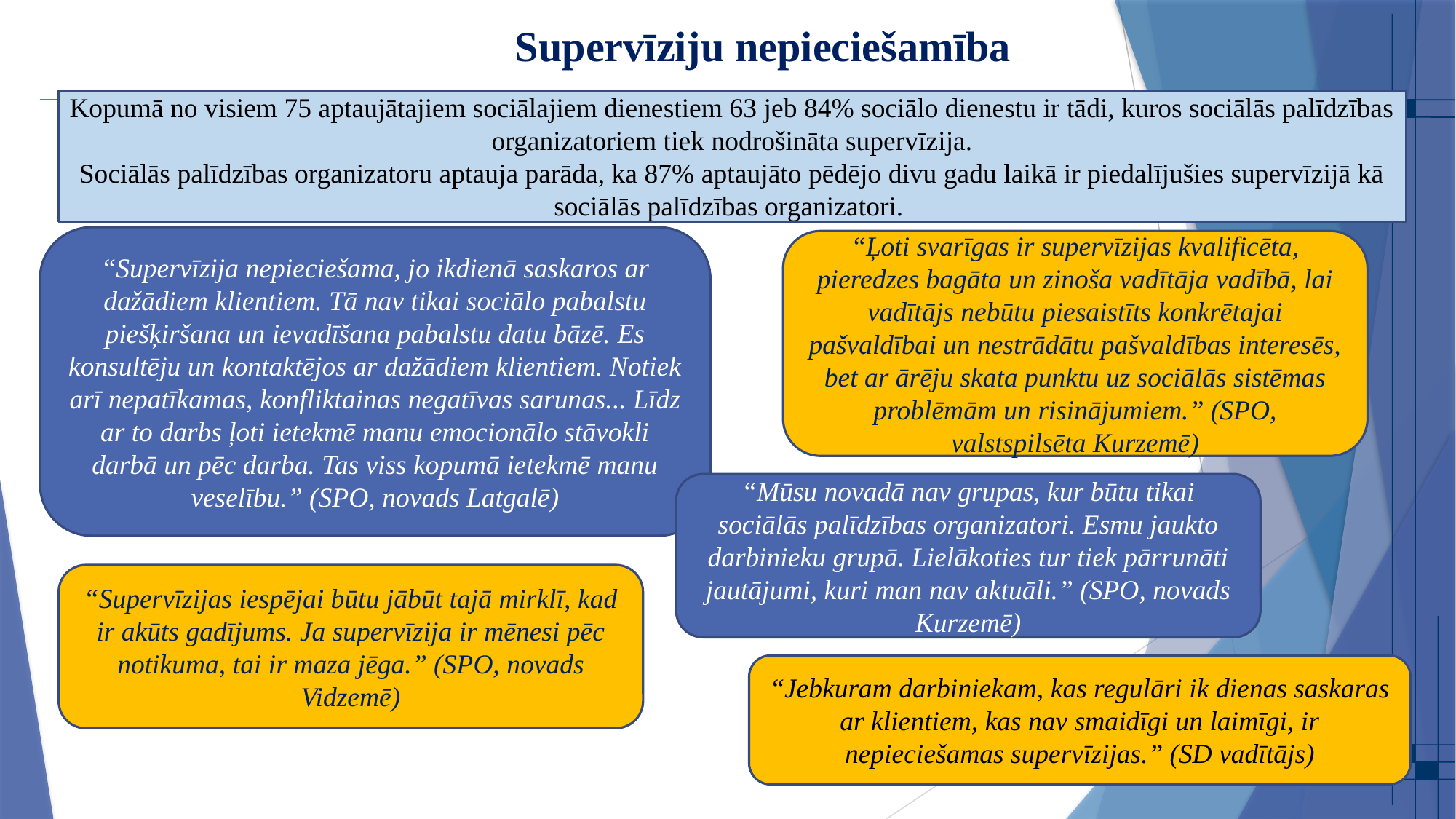

# Supervīziju nepieciešamība
Kopumā no visiem 75 aptaujātajiem sociālajiem dienestiem 63 jeb 84% sociālo dienestu ir tādi, kuros sociālās palīdzības organizatoriem tiek nodrošināta supervīzija.
Sociālās palīdzības organizatoru aptauja parāda, ka 87% aptaujāto pēdējo divu gadu laikā ir piedalījušies supervīzijā kā sociālās palīdzības organizatori.
“Supervīzija nepieciešama, jo ikdienā saskaros ar dažādiem klientiem. Tā nav tikai sociālo pabalstu piešķiršana un ievadīšana pabalstu datu bāzē. Es konsultēju un kontaktējos ar dažādiem klientiem. Notiek arī nepatīkamas, konfliktainas negatīvas sarunas... Līdz ar to darbs ļoti ietekmē manu emocionālo stāvokli darbā un pēc darba. Tas viss kopumā ietekmē manu veselību.” (SPO, novads Latgalē)
“Ļoti svarīgas ir supervīzijas kvalificēta, pieredzes bagāta un zinoša vadītāja vadībā, lai vadītājs nebūtu piesaistīts konkrētajai pašvaldībai un nestrādātu pašvaldības interesēs, bet ar ārēju skata punktu uz sociālās sistēmas problēmām un risinājumiem.” (SPO, valstspilsēta Kurzemē)
“Mūsu novadā nav grupas, kur būtu tikai sociālās palīdzības organizatori. Esmu jaukto darbinieku grupā. Lielākoties tur tiek pārrunāti jautājumi, kuri man nav aktuāli.” (SPO, novads Kurzemē)
“Supervīzijas iespējai būtu jābūt tajā mirklī, kad ir akūts gadījums. Ja supervīzija ir mēnesi pēc notikuma, tai ir maza jēga.” (SPO, novads Vidzemē)
“Jebkuram darbiniekam, kas regulāri ik dienas saskaras ar klientiem, kas nav smaidīgi un laimīgi, ir nepieciešamas supervīzijas.” (SD vadītājs)